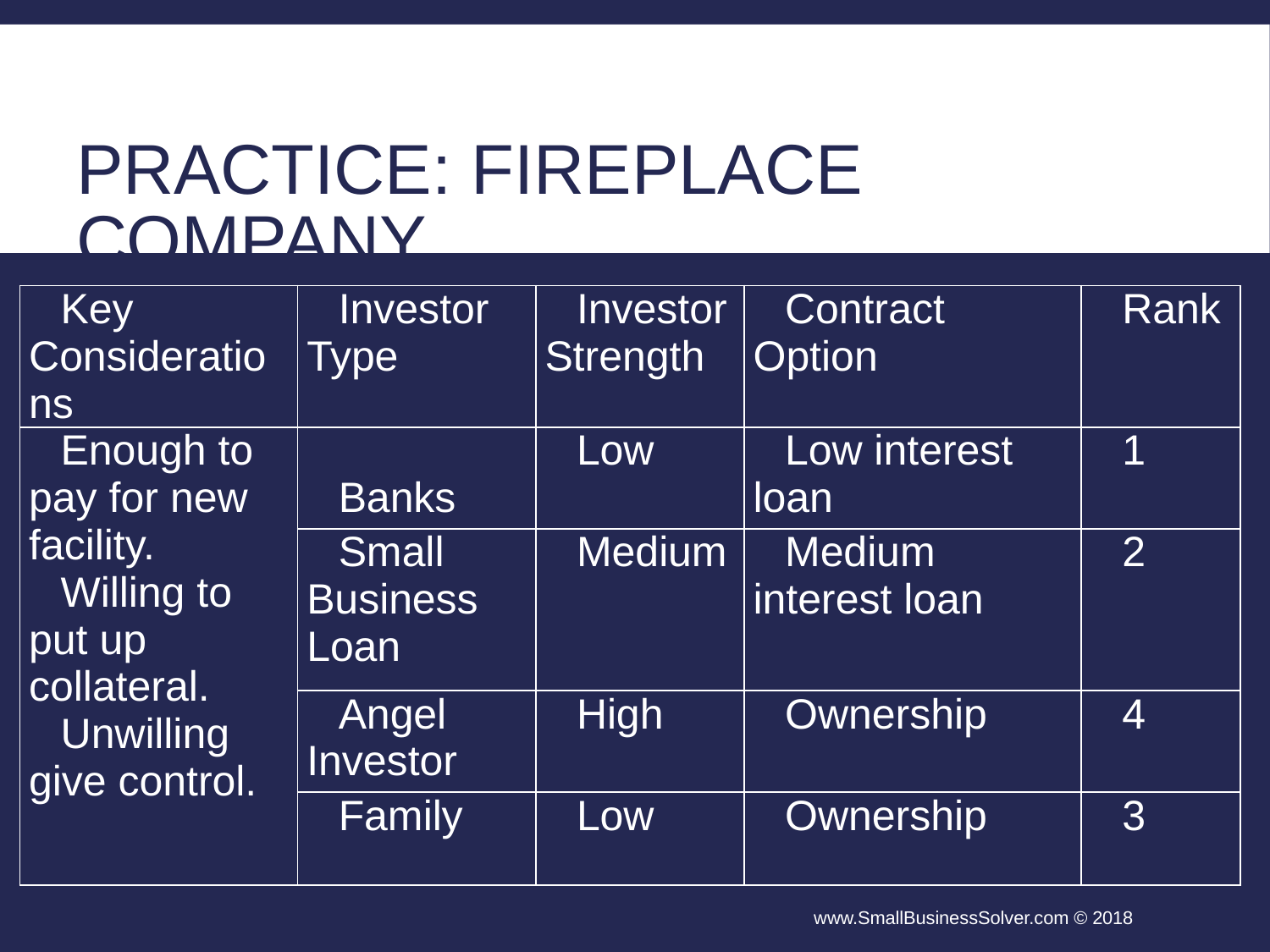

# Practice: Fireplace Company
| Key Considerations | Investor Type | Investor Strength | Contract Option | Rank |
| --- | --- | --- | --- | --- |
| Enough to pay for new facility. Willing to put up collateral. Unwilling give control. | Banks | Low | Low interest loan | 1 |
|  | Small Business Loan | Medium | Medium interest loan | 2 |
|  | Angel Investor | High | Ownership | 4 |
|  | Family | Low | Ownership | 3 |
www.SmallBusinessSolver.com © 2018